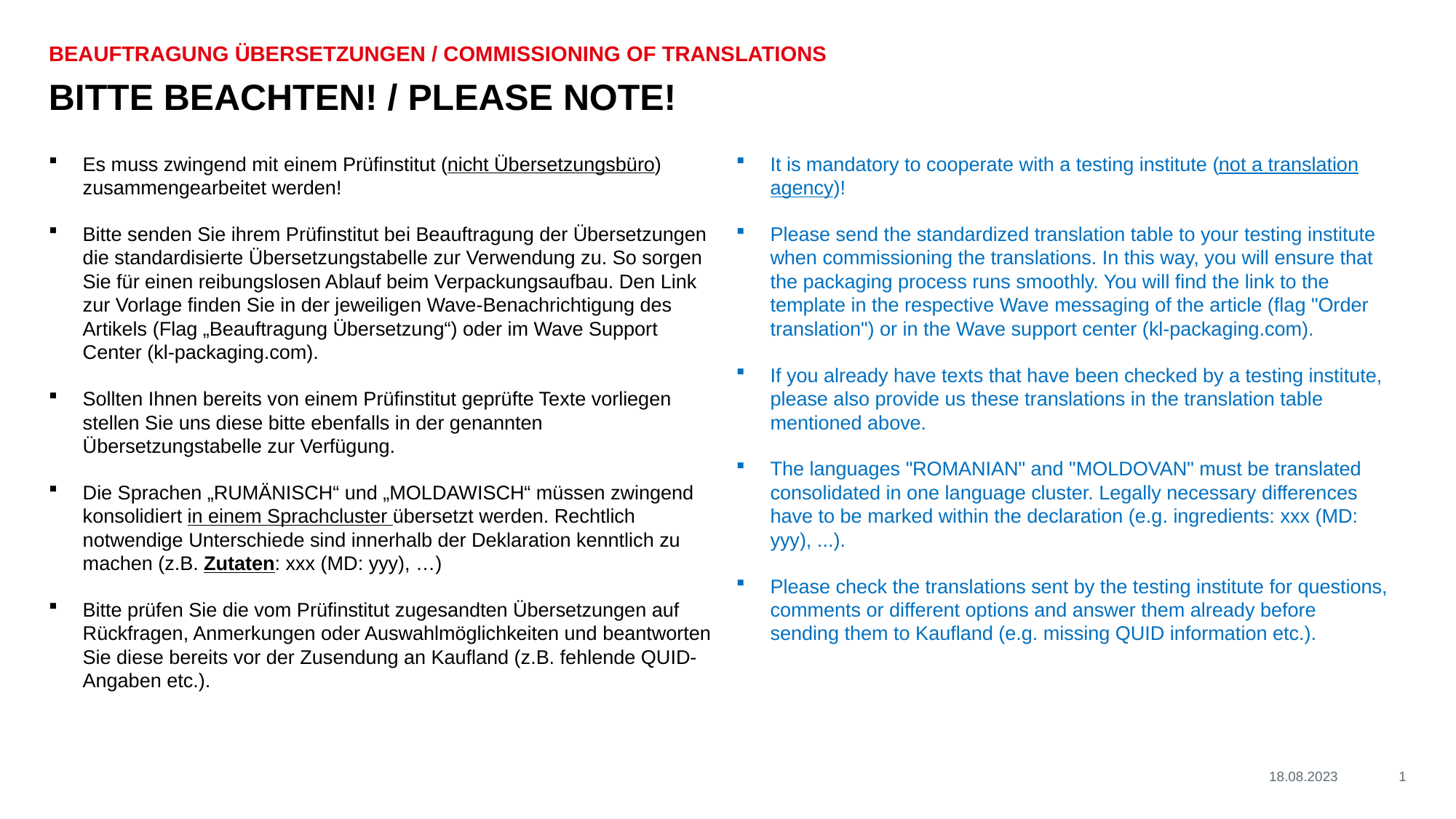

Beauftragung Übersetzungen / Commissioning of translations
# BITTE BEACHTEN! / PLEASE NOTE!
Es muss zwingend mit einem Prüfinstitut (nicht Übersetzungsbüro) zusammengearbeitet werden!
Bitte senden Sie ihrem Prüfinstitut bei Beauftragung der Übersetzungen die standardisierte Übersetzungstabelle zur Verwendung zu. So sorgen Sie für einen reibungslosen Ablauf beim Verpackungsaufbau. Den Link zur Vorlage finden Sie in der jeweiligen Wave-Benachrichtigung des Artikels (Flag „Beauftragung Übersetzung“) oder im Wave Support Center (kl-packaging.com).
Sollten Ihnen bereits von einem Prüfinstitut geprüfte Texte vorliegen stellen Sie uns diese bitte ebenfalls in der genannten Übersetzungstabelle zur Verfügung.
Die Sprachen „RUMÄNISCH“ und „MOLDAWISCH“ müssen zwingend konsolidiert in einem Sprachcluster übersetzt werden. Rechtlich notwendige Unterschiede sind innerhalb der Deklaration kenntlich zu machen (z.B. Zutaten: xxx (MD: yyy), …)
Bitte prüfen Sie die vom Prüfinstitut zugesandten Übersetzungen auf Rückfragen, Anmerkungen oder Auswahlmöglichkeiten und beantworten Sie diese bereits vor der Zusendung an Kaufland (z.B. fehlende QUID-Angaben etc.).
It is mandatory to cooperate with a testing institute (not a translation agency)!
Please send the standardized translation table to your testing institute when commissioning the translations. In this way, you will ensure that the packaging process runs smoothly. You will find the link to the template in the respective Wave messaging of the article (flag "Order translation") or in the Wave support center (kl-packaging.com).
If you already have texts that have been checked by a testing institute, please also provide us these translations in the translation table mentioned above.
The languages "ROMANIAN" and "MOLDOVAN" must be translated consolidated in one language cluster. Legally necessary differences have to be marked within the declaration (e.g. ingredients: xxx (MD: yyy), ...).
Please check the translations sent by the testing institute for questions, comments or different options and answer them already before sending them to Kaufland (e.g. missing QUID information etc.).

18.08.2023

1